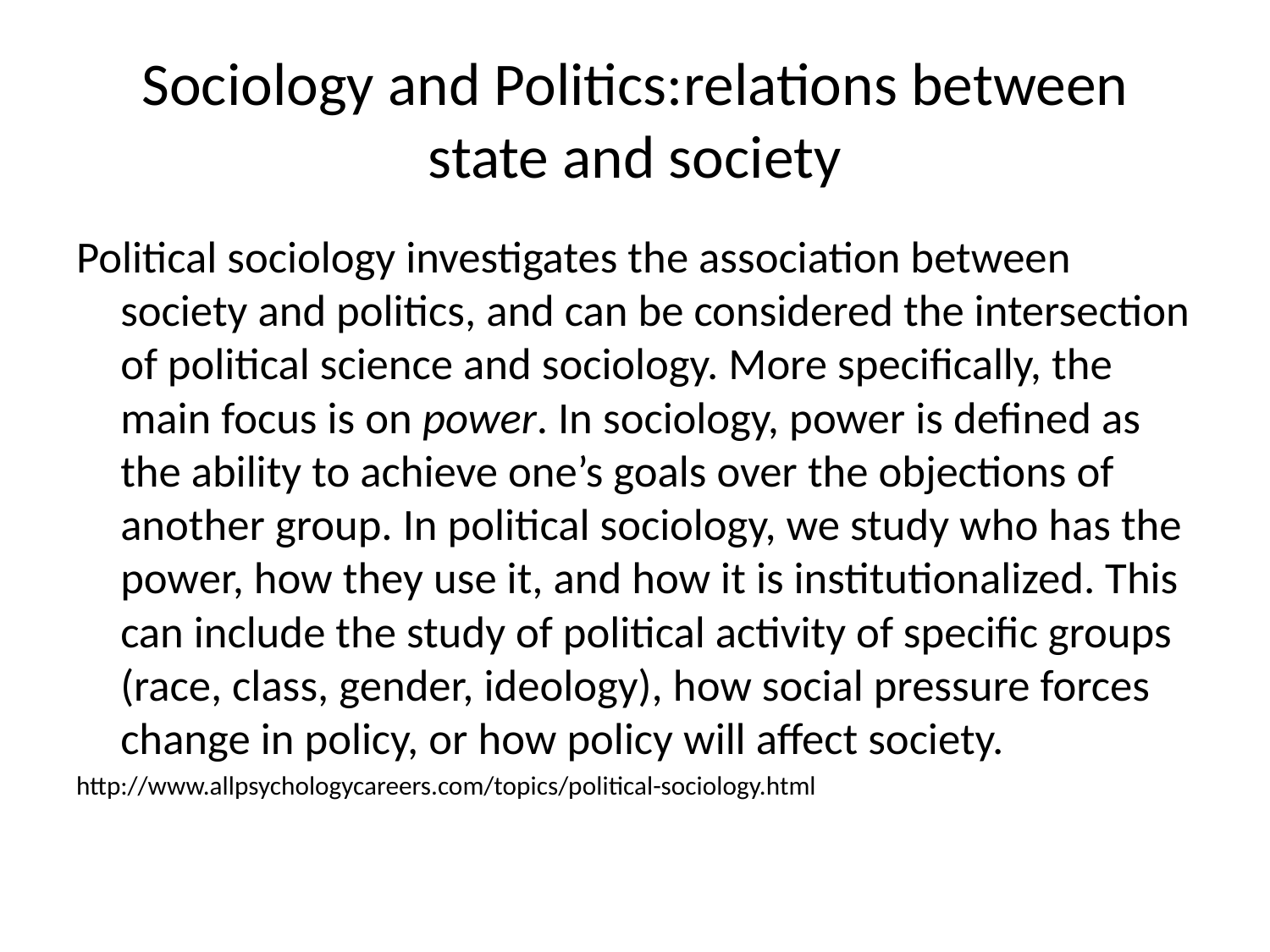

# Sociology and Politics:relations between state and society
Political sociology investigates the association between society and politics, and can be considered the intersection of political science and sociology. More specifically, the main focus is on power. In sociology, power is defined as the ability to achieve one’s goals over the objections of another group. In political sociology, we study who has the power, how they use it, and how it is institutionalized. This can include the study of political activity of specific groups (race, class, gender, ideology), how social pressure forces change in policy, or how policy will affect society.
http://www.allpsychologycareers.com/topics/political-sociology.html